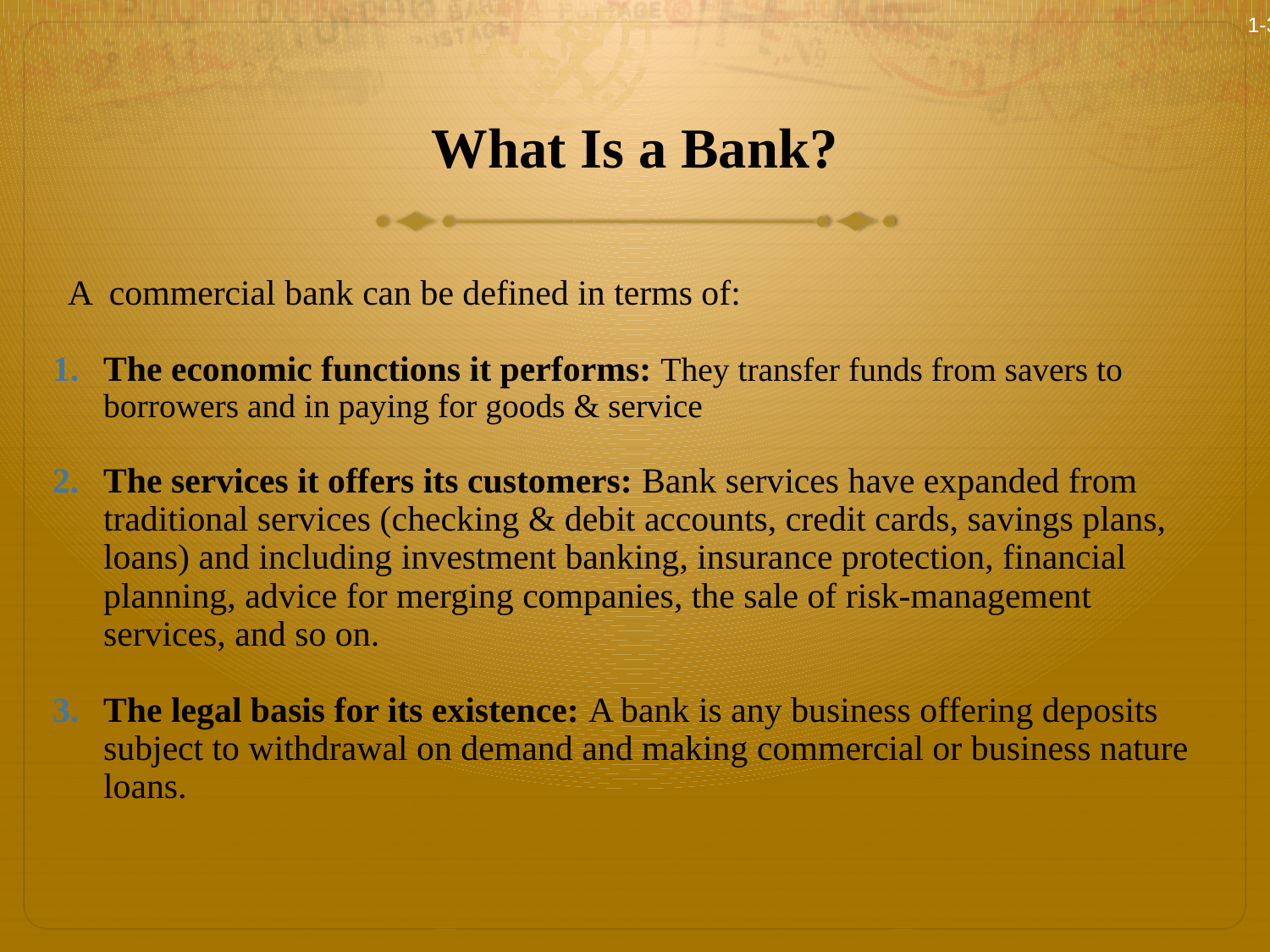

1-3
# What Is a Bank?
A  commercial bank can be defined in terms of:

The economic functions it performs: They transfer funds from savers to borrowers and in paying for goods & service

The services it offers its customers: Bank services have expanded from traditional services (checking & debit accounts, credit cards, savings plans, loans) and including investment banking, insurance protection, financial planning, advice for merging companies, the sale of risk-management services, and so on.

The legal basis for its existence: A bank is any business offering deposits subject to withdrawal on demand and making commercial or business nature loans.